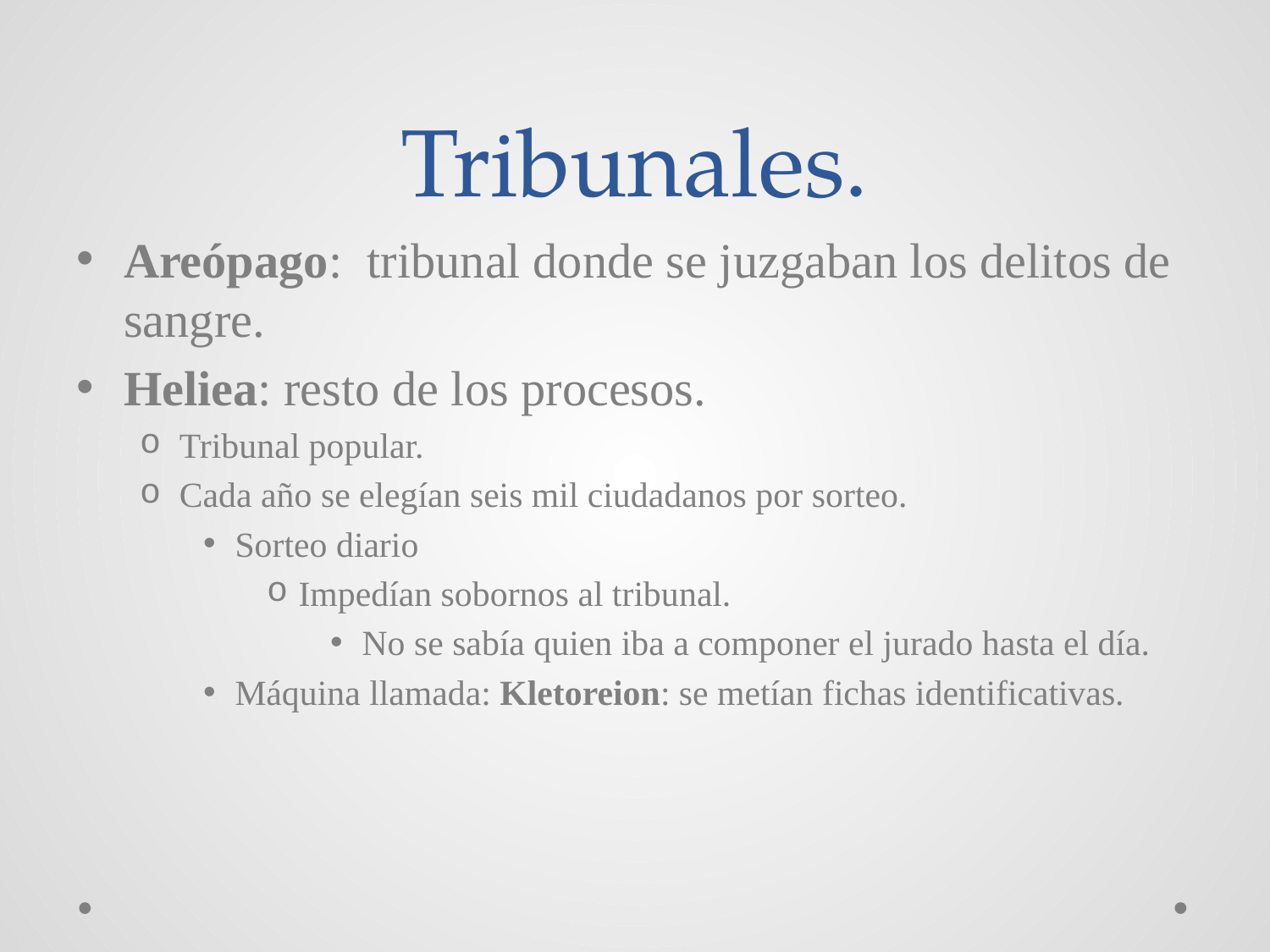

# Tribunales.
Areópago:  tribunal donde se juzgaban los delitos de sangre.
Heliea: resto de los procesos.
Tribunal popular.
Cada año se elegían seis mil ciudadanos por sorteo.
Sorteo diario
Impedían sobornos al tribunal.
No se sabía quien iba a componer el jurado hasta el día.
Máquina llamada: Kletoreion: se metían fichas identificativas.